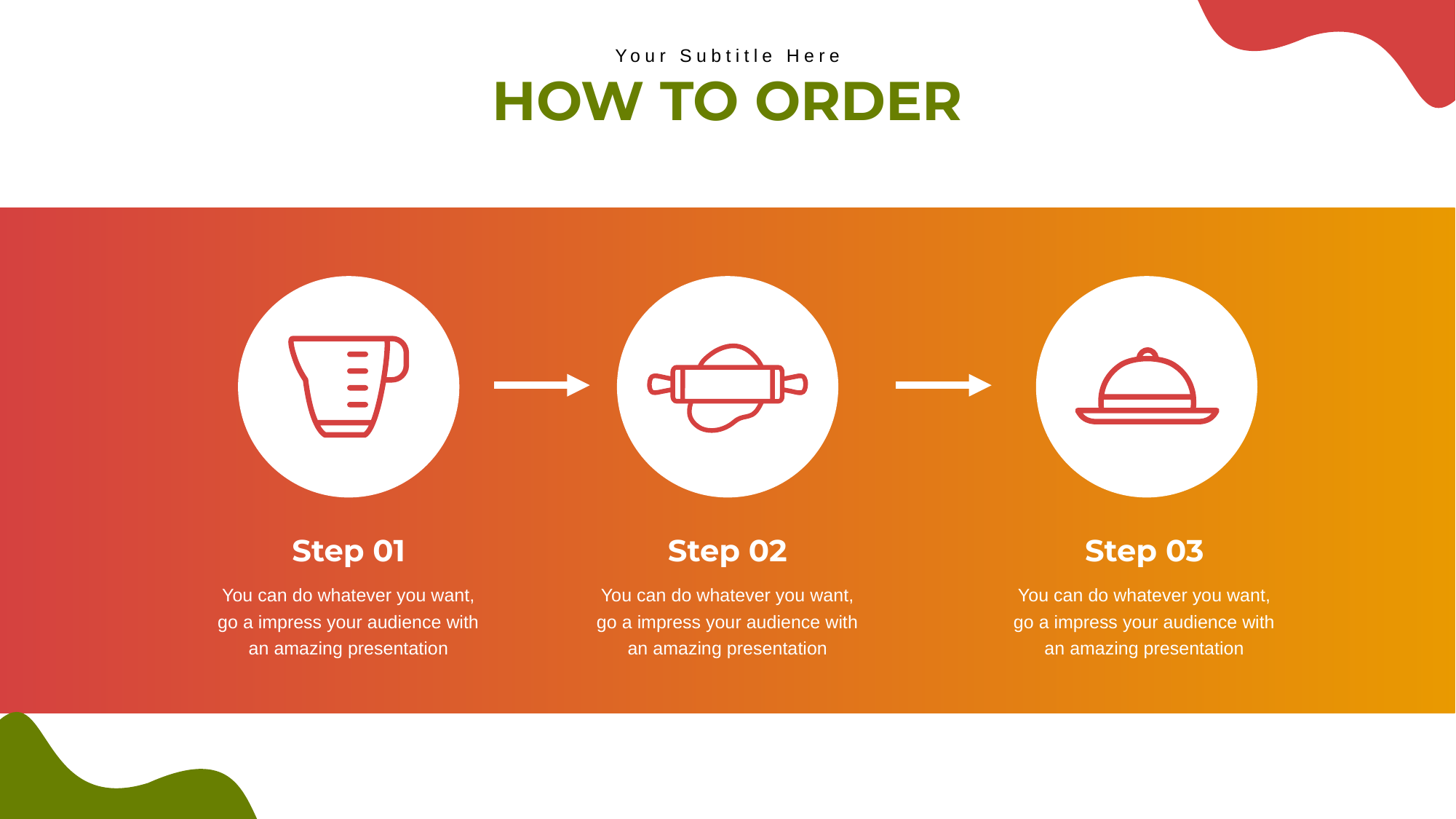

Your Subtitle Here
HOW TO ORDER

Step 01
Step 02
Step 03
You can do whatever you want, go a impress your audience with an amazing presentation
You can do whatever you want, go a impress your audience with an amazing presentation
You can do whatever you want, go a impress your audience with an amazing presentation